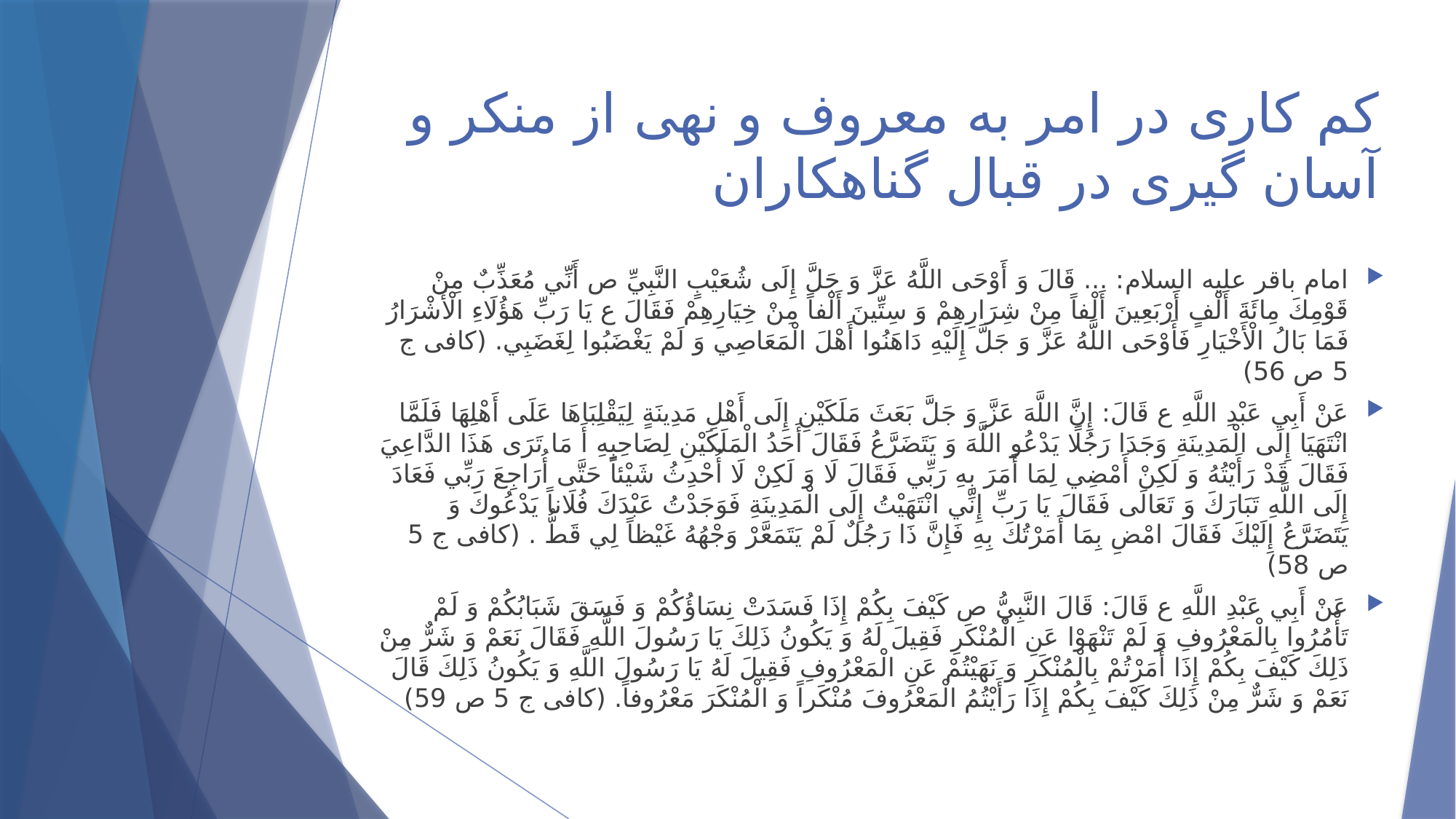

# کم کاری در امر به معروف و نهی از منکر و آسان گیری در قبال گناهکاران
امام باقر علیه السلام: ... قَالَ وَ أَوْحَى اللَّهُ عَزَّ وَ جَلَّ إِلَى شُعَيْبٍ النَّبِيِّ ص أَنِّي مُعَذِّبٌ مِنْ قَوْمِكَ مِائَةَ أَلْفٍ أَرْبَعِينَ أَلْفاً مِنْ شِرَارِهِمْ وَ سِتِّينَ أَلْفاً مِنْ خِيَارِهِمْ فَقَالَ ع يَا رَبِّ هَؤُلَاءِ الْأَشْرَارُ فَمَا بَالُ الْأَخْيَارِ فَأَوْحَى اللَّهُ عَزَّ وَ جَلَّ إِلَيْهِ دَاهَنُوا أَهْلَ الْمَعَاصِي‏ وَ لَمْ يَغْضَبُوا لِغَضَبِي.‏ (کافی ج 5 ص 56)
عَنْ أَبِي عَبْدِ اللَّهِ ع قَالَ: إِنَّ اللَّهَ عَزَّ وَ جَلَّ بَعَثَ مَلَكَيْنِ إِلَى أَهْلِ مَدِينَةٍ لِيَقْلِبَاهَا عَلَى أَهْلِهَا فَلَمَّا انْتَهَيَا إِلَى الْمَدِينَةِ وَجَدَا رَجُلًا يَدْعُو اللَّهَ وَ يَتَضَرَّعُ فَقَالَ أَحَدُ الْمَلَكَيْنِ لِصَاحِبِهِ أَ مَا تَرَى هَذَا الدَّاعِيَ فَقَالَ قَدْ رَأَيْتُهُ وَ لَكِنْ أَمْضِي لِمَا أَمَرَ بِهِ رَبِّي فَقَالَ لَا وَ لَكِنْ لَا أُحْدِثُ شَيْئاً حَتَّى أُرَاجِعَ رَبِّي فَعَادَ إِلَى اللَّهِ تَبَارَكَ وَ تَعَالَى فَقَالَ يَا رَبِّ إِنِّي انْتَهَيْتُ إِلَى الْمَدِينَةِ فَوَجَدْتُ عَبْدَكَ فُلَاناً يَدْعُوكَ وَ يَتَضَرَّعُ إِلَيْكَ فَقَالَ امْضِ بِمَا أَمَرْتُكَ بِهِ فَإِنَّ ذَا رَجُلٌ لَمْ يَتَمَعَّرْ وَجْهُهُ غَيْظاً لِي قَطُّ . (کافی ج 5 ص 58)
عَنْ أَبِي عَبْدِ اللَّهِ ع قَالَ: قَالَ النَّبِيُّ ص كَيْفَ‏ بِكُمْ‏ إِذَا فَسَدَتْ نِسَاؤُكُمْ وَ فَسَقَ شَبَابُكُمْ وَ لَمْ تَأْمُرُوا بِالْمَعْرُوفِ وَ لَمْ تَنْهَوْا عَنِ الْمُنْكَرِ فَقِيلَ لَهُ وَ يَكُونُ ذَلِكَ يَا رَسُولَ اللَّهِ فَقَالَ نَعَمْ وَ شَرٌّ مِنْ ذَلِكَ كَيْفَ‏ بِكُمْ‏ إِذَا أَمَرْتُمْ بِالْمُنْكَرِ وَ نَهَيْتُمْ عَنِ الْمَعْرُوفِ فَقِيلَ لَهُ يَا رَسُولَ اللَّهِ وَ يَكُونُ ذَلِكَ قَالَ نَعَمْ وَ شَرٌّ مِنْ ذَلِكَ كَيْفَ‏ بِكُمْ‏ إِذَا رَأَيْتُمُ الْمَعْرُوفَ مُنْكَراً وَ الْمُنْكَرَ مَعْرُوفاً. (کافی ج 5 ص 59)